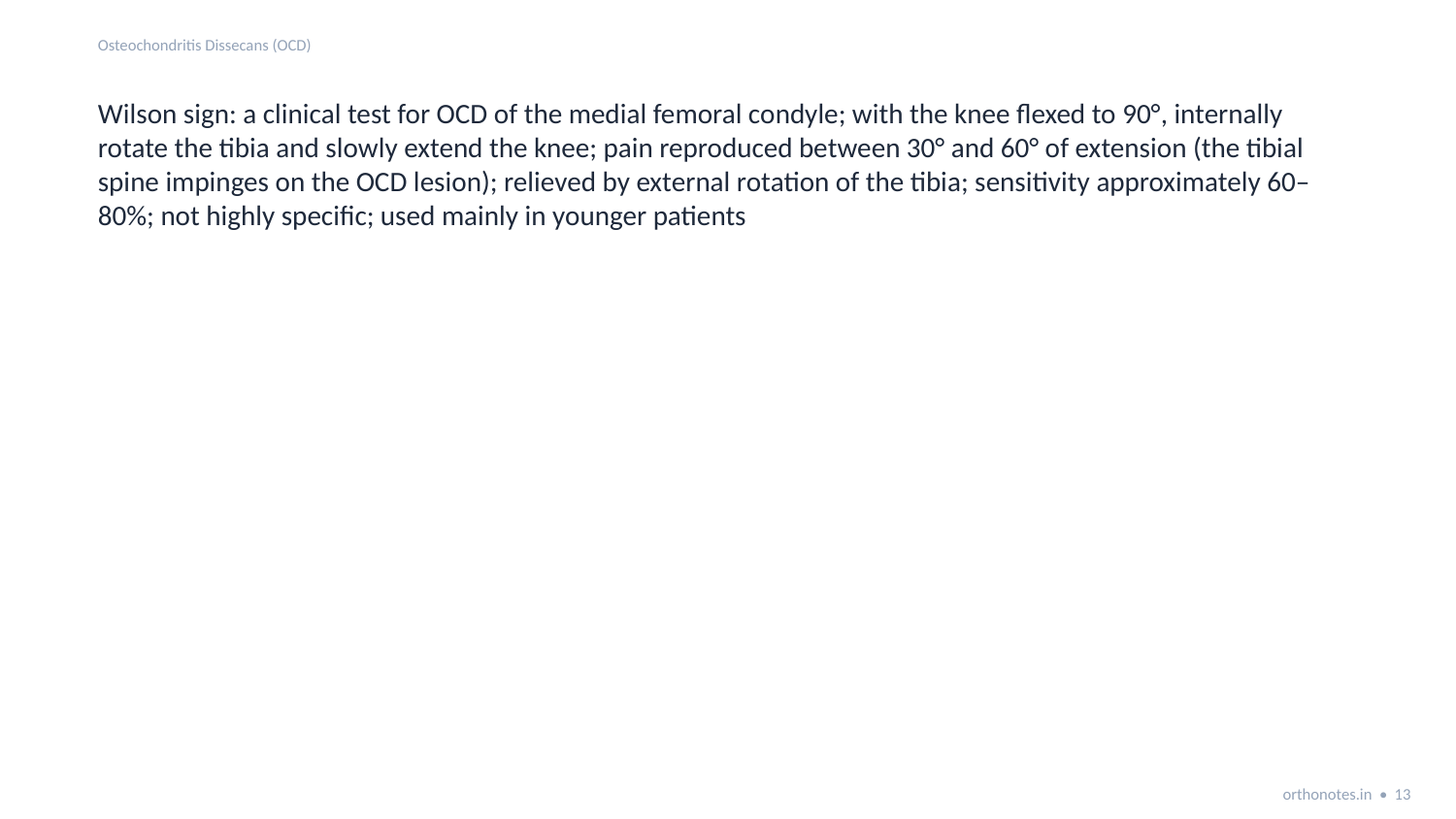

Osteochondritis Dissecans (OCD)
Wilson sign: a clinical test for OCD of the medial femoral condyle; with the knee flexed to 90°, internally rotate the tibia and slowly extend the knee; pain reproduced between 30° and 60° of extension (the tibial spine impinges on the OCD lesion); relieved by external rotation of the tibia; sensitivity approximately 60–80%; not highly specific; used mainly in younger patients
orthonotes.in  •  13